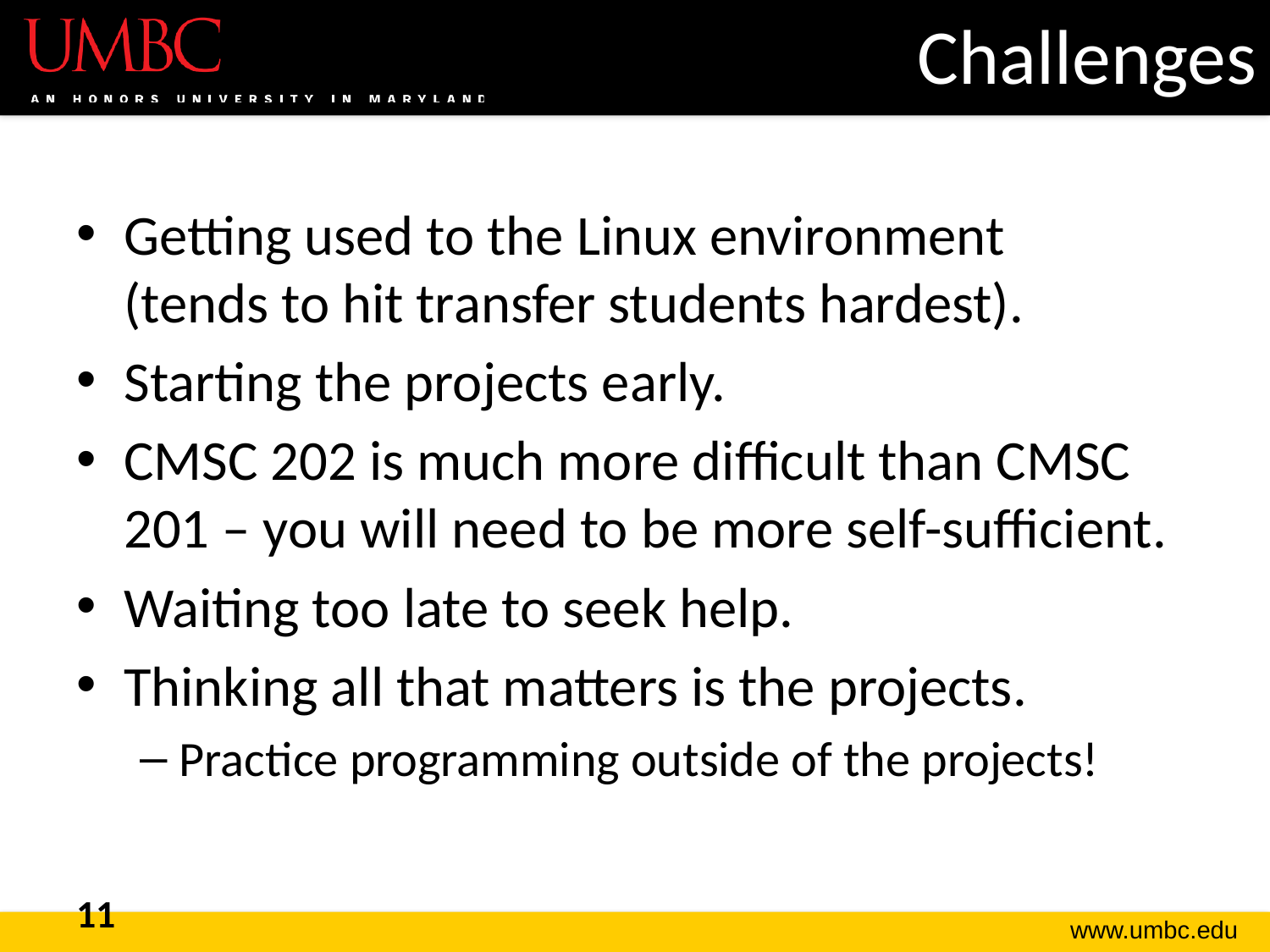

# Challenges
Getting used to the Linux environment
(tends to hit transfer students hardest).
Starting the projects early.
CMSC 202 is much more difficult than CMSC 201 – you will need to be more self-sufficient.
Waiting too late to seek help.
Thinking all that matters is the projects.
Practice programming outside of the projects!

11